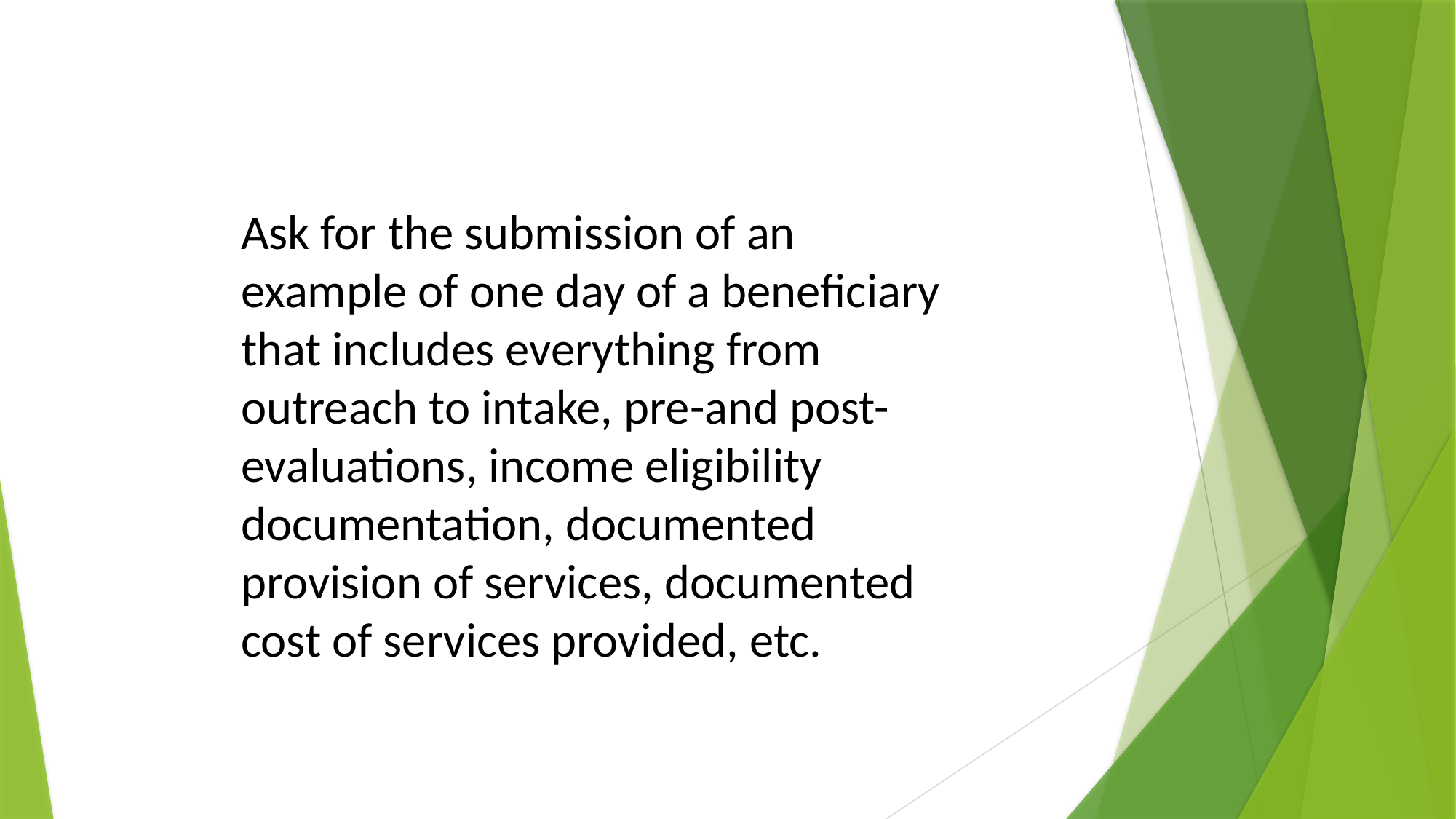

#
Ask for the submission of an example of one day of a beneficiary that includes everything from outreach to intake, pre-and post-evaluations, income eligibility documentation, documented provision of services, documented cost of services provided, etc.